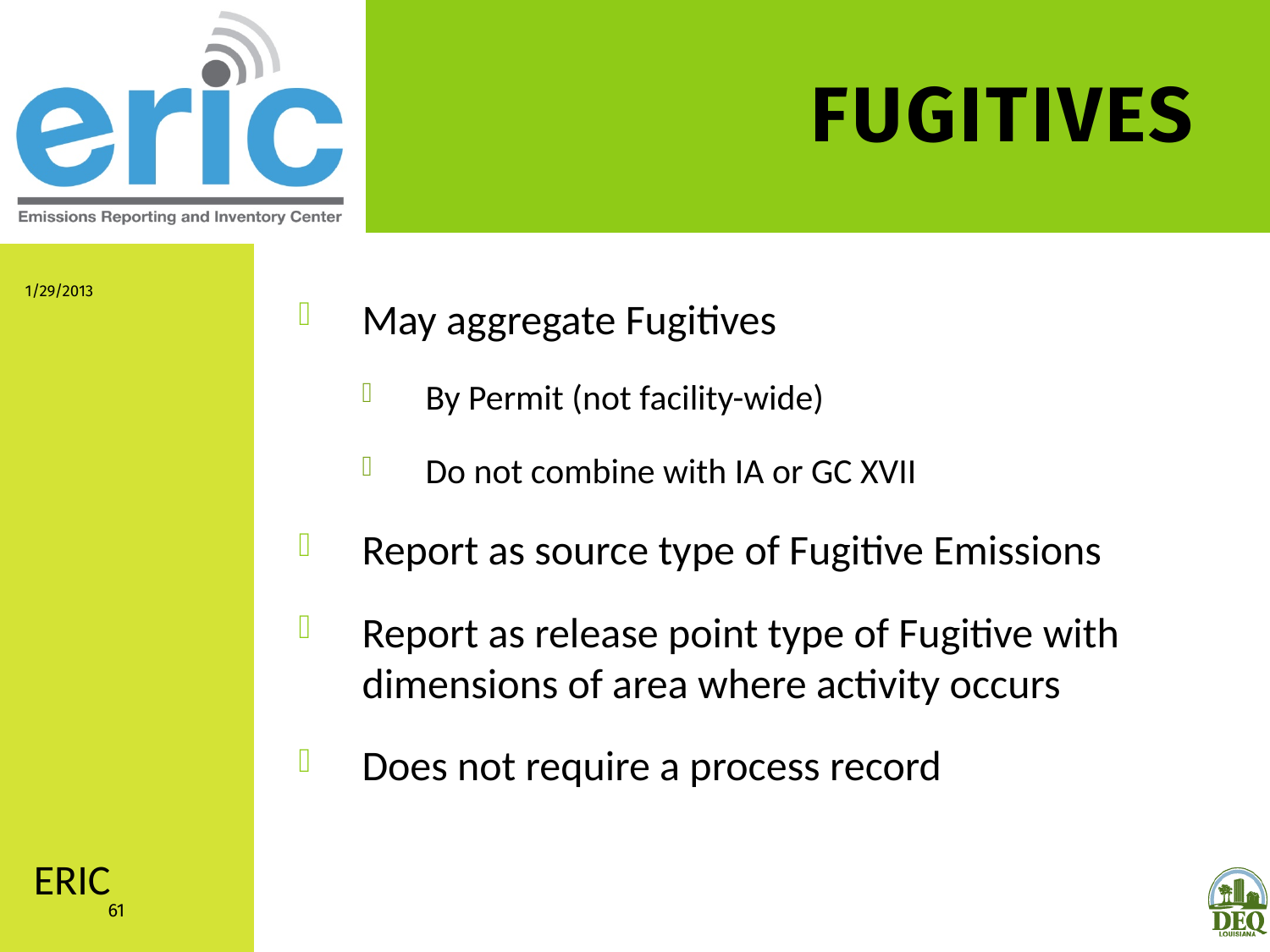

# Fugitives
1/29/2013
May aggregate Fugitives
By Permit (not facility-wide)
Do not combine with IA or GC XVII
Report as source type of Fugitive Emissions
Report as release point type of Fugitive with dimensions of area where activity occurs
Does not require a process record

ERIC
61